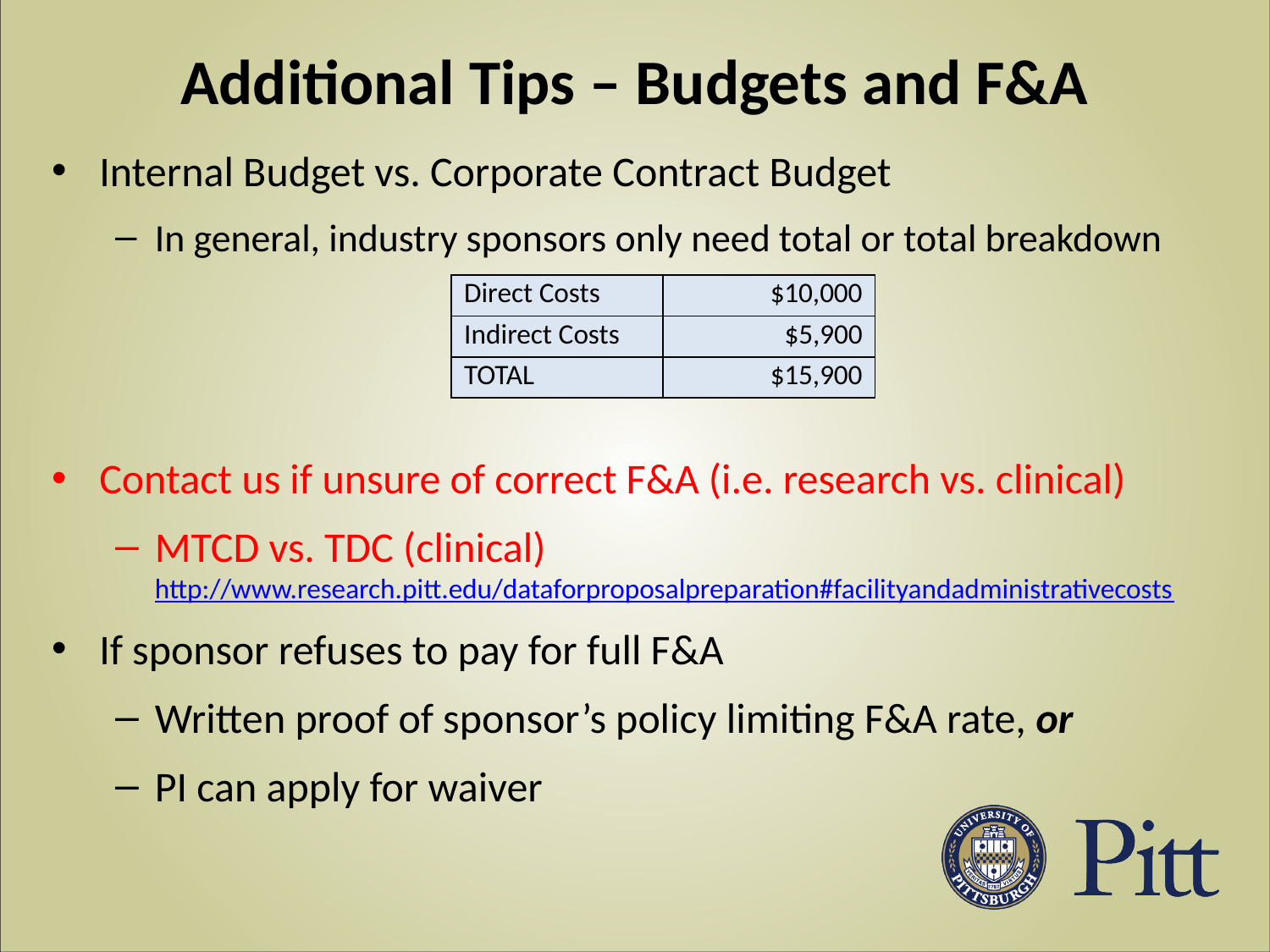

# Additional Tips – Budgets and F&A
Internal Budget vs. Corporate Contract Budget
In general, industry sponsors only need total or total breakdown

Contact us if unsure of correct F&A (i.e. research vs. clinical)
MTCD vs. TDC (clinical) http://www.research.pitt.edu/dataforproposalpreparation#facilityandadministrativecosts
If sponsor refuses to pay for full F&A
Written proof of sponsor’s policy limiting F&A rate, or
PI can apply for waiver
| Direct Costs | $10,000 |
| --- | --- |
| Indirect Costs | $5,900 |
| TOTAL | $15,900 |